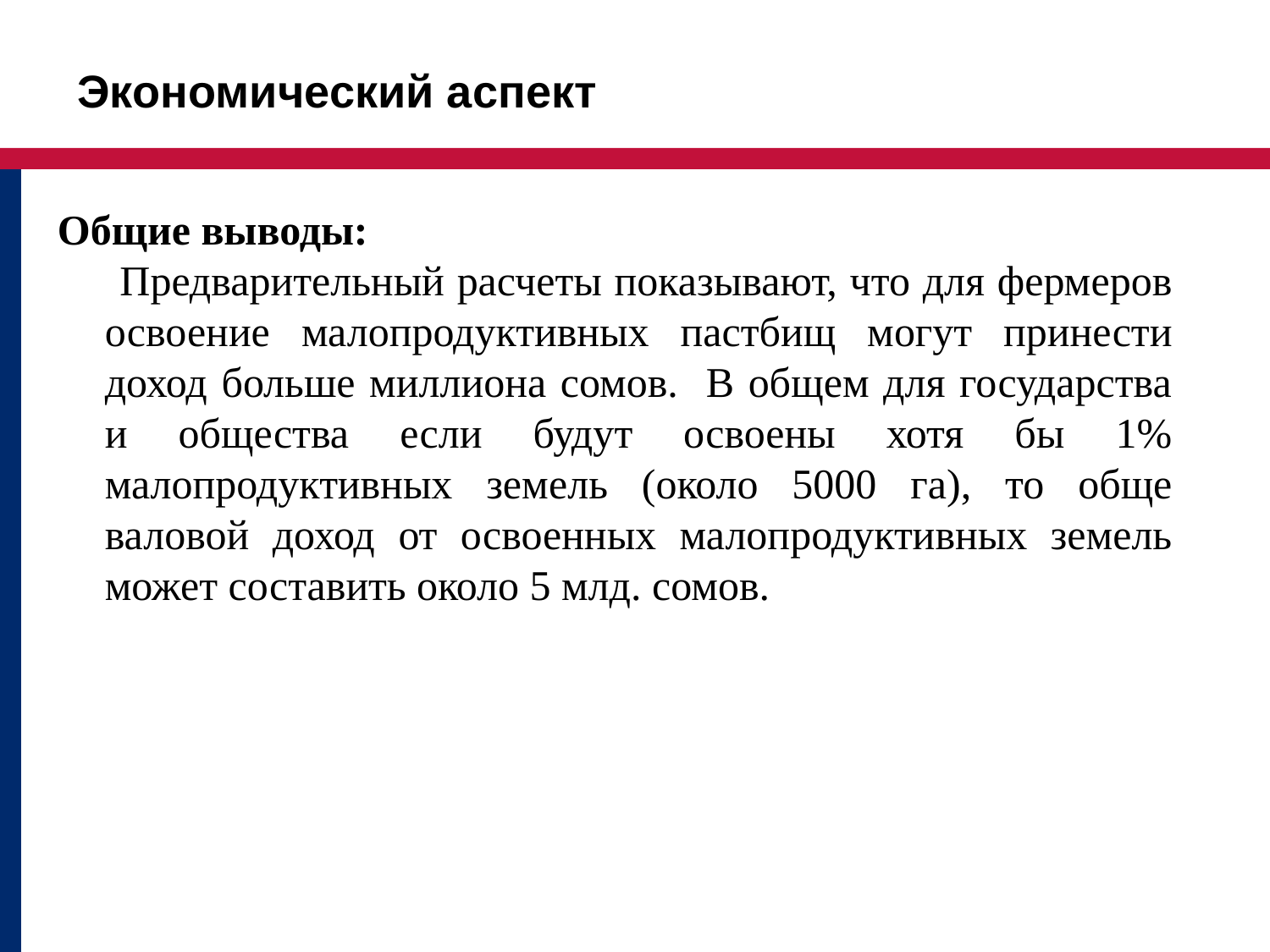

Экономический аспект
Общие выводы:
     Предварительный расчеты показывают, что для фермеров освоение малопродуктивных пастбищ могут принести доход больше миллиона сомов.  В общем для государства и общества если будут освоены хотя бы 1% малопродуктивных земель (около 5000 га), то обще валовой доход от освоенных малопродуктивных земель может составить около 5 млд. сомов.